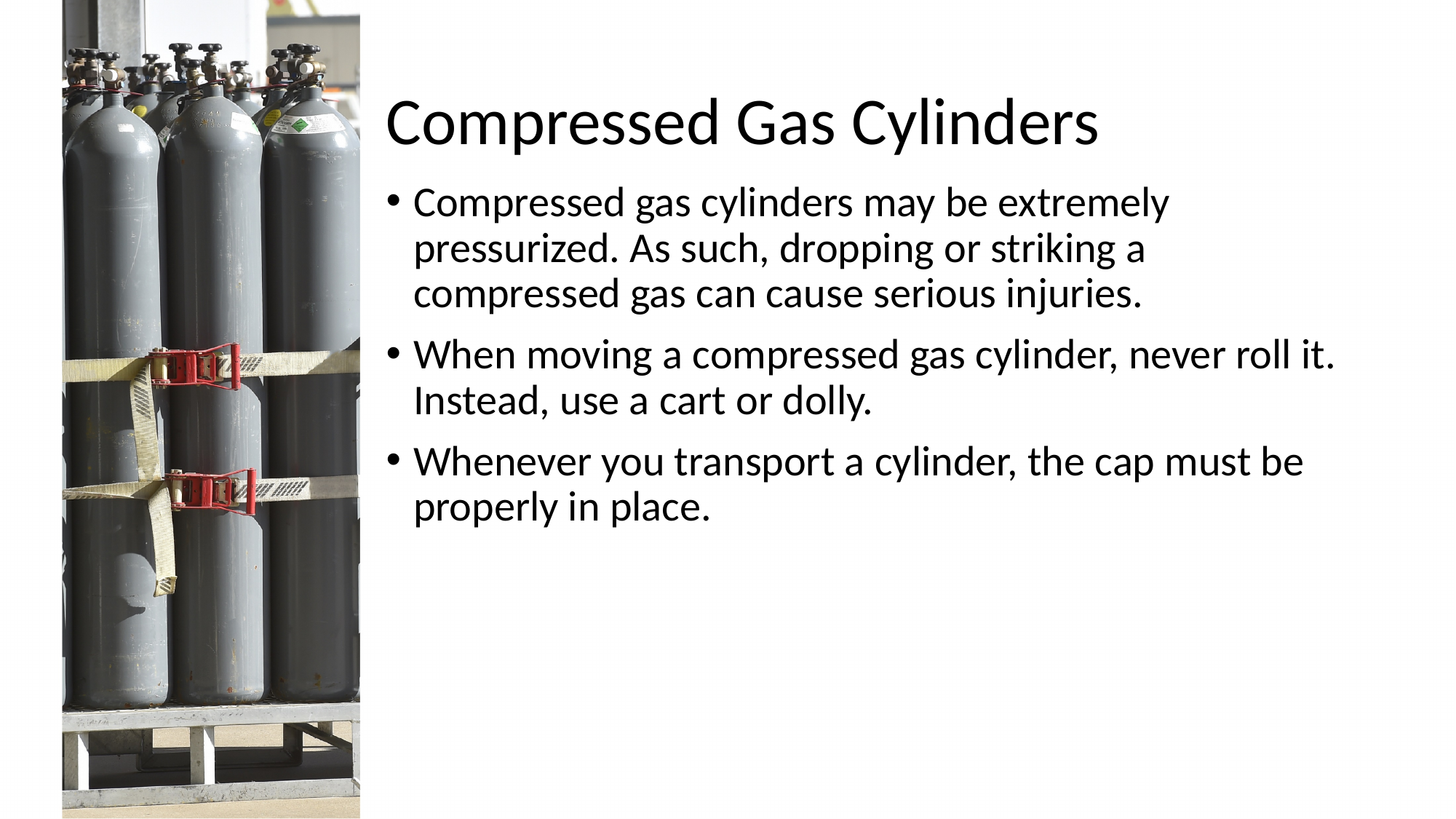

# Compressed Gas Cylinders
Compressed gas cylinders may be extremely pressurized. As such, dropping or striking a compressed gas can cause serious injuries.
When moving a compressed gas cylinder, never roll it. Instead, use a cart or dolly.
Whenever you transport a cylinder, the cap must be properly in place.